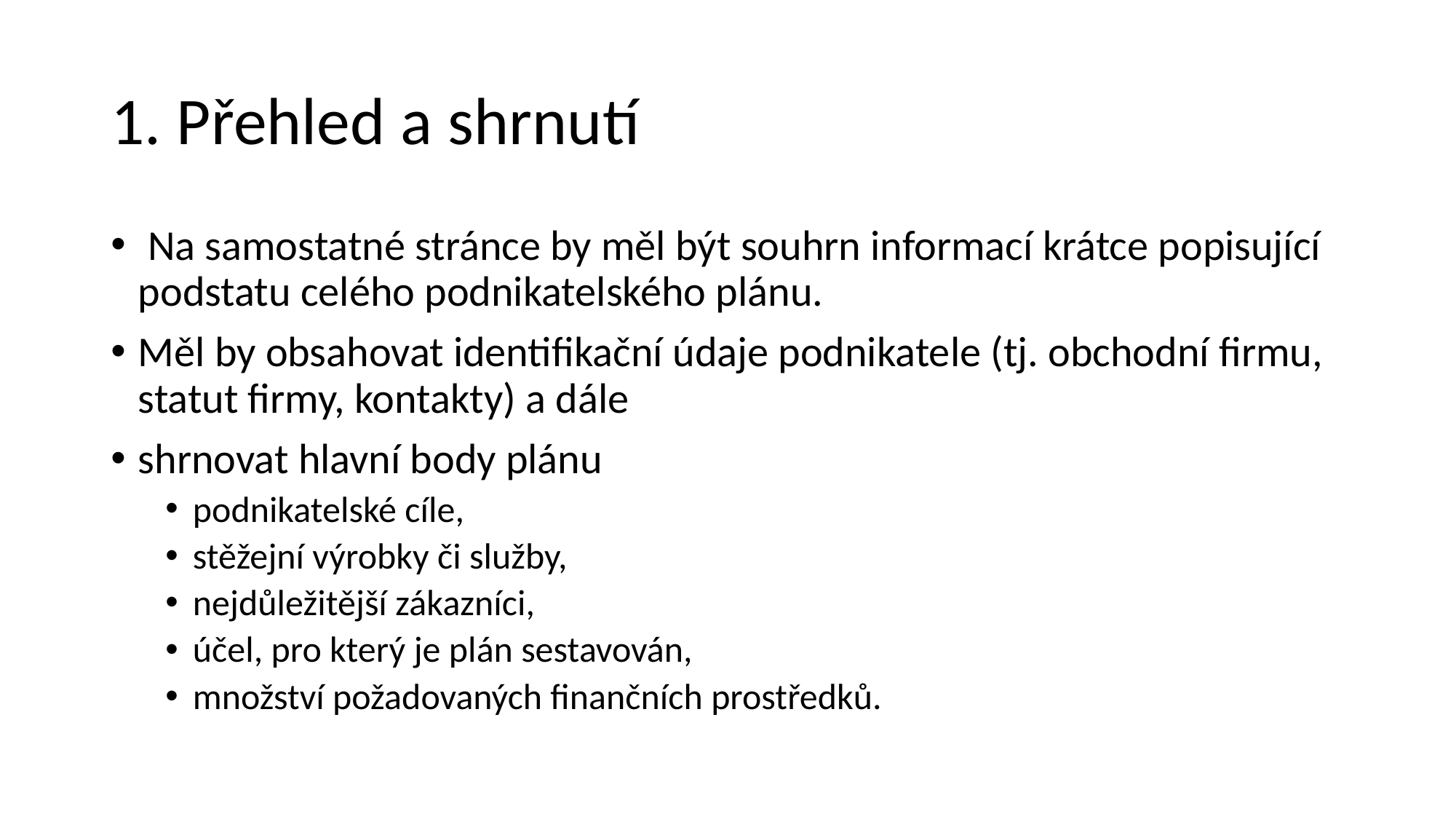

# 1. Přehled a shrnutí
 Na samostatné stránce by měl být souhrn informací krátce popisující podstatu celého podnikatelského plánu.
Měl by obsahovat identifikační údaje podnikatele (tj. obchodní firmu, statut firmy, kontakty) a dále
shrnovat hlavní body plánu
podnikatelské cíle,
stěžejní výrobky či služby,
nejdůležitější zákazníci,
účel, pro který je plán sestavován,
množství požadovaných finančních prostředků.